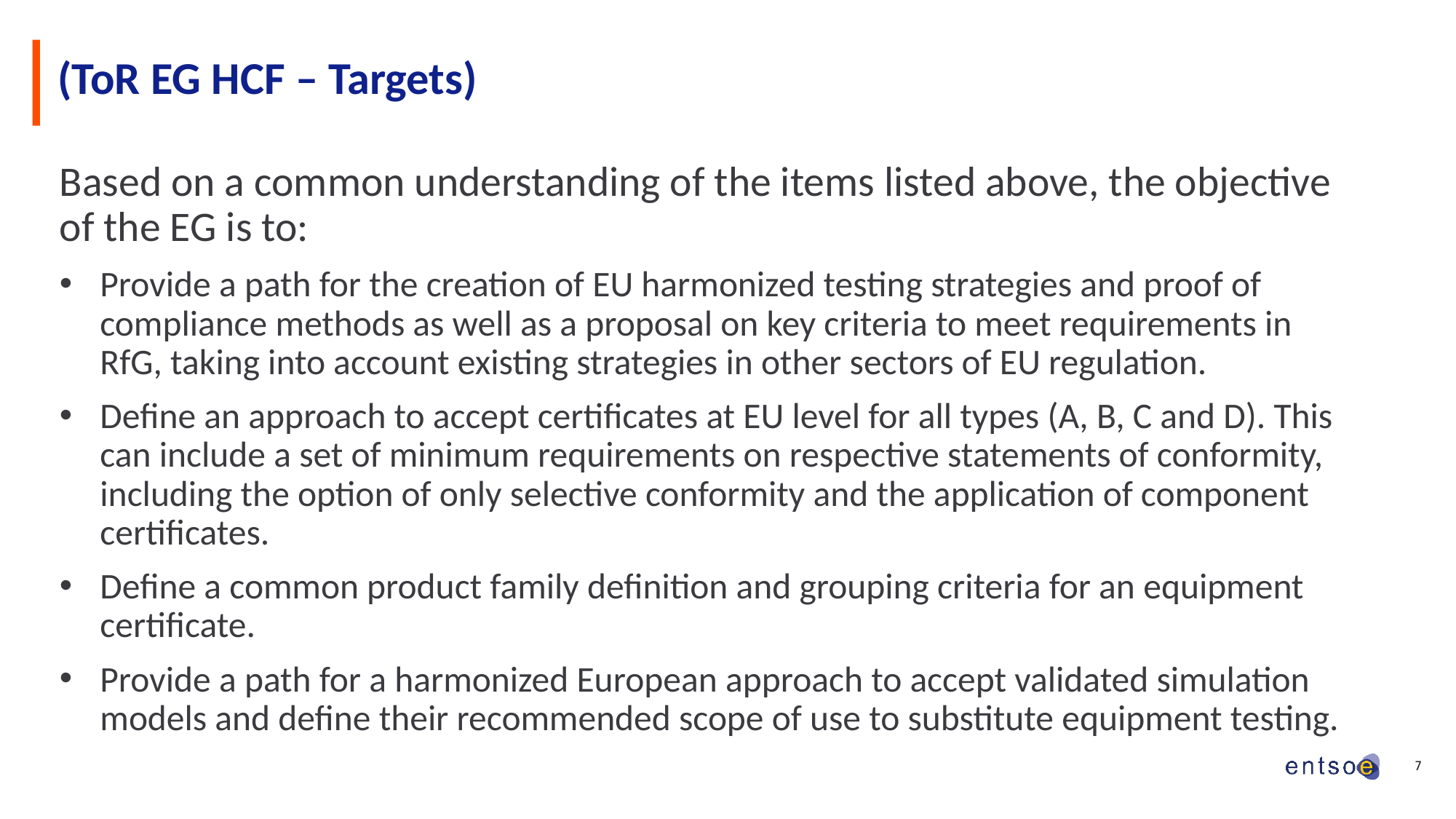

# (ToR EG HCF – Targets)
Based on a common understanding of the items listed above, the objective of the EG is to:
Provide a path for the creation of EU harmonized testing strategies and proof of compliance methods as well as a proposal on key criteria to meet requirements in RfG, taking into account existing strategies in other sectors of EU regulation.
Define an approach to accept certificates at EU level for all types (A, B, C and D). This can include a set of minimum requirements on respective statements of conformity, including the option of only selective conformity and the application of component certificates.
Define a common product family definition and grouping criteria for an equipment certificate.
Provide a path for a harmonized European approach to accept validated simulation models and define their recommended scope of use to substitute equipment testing.